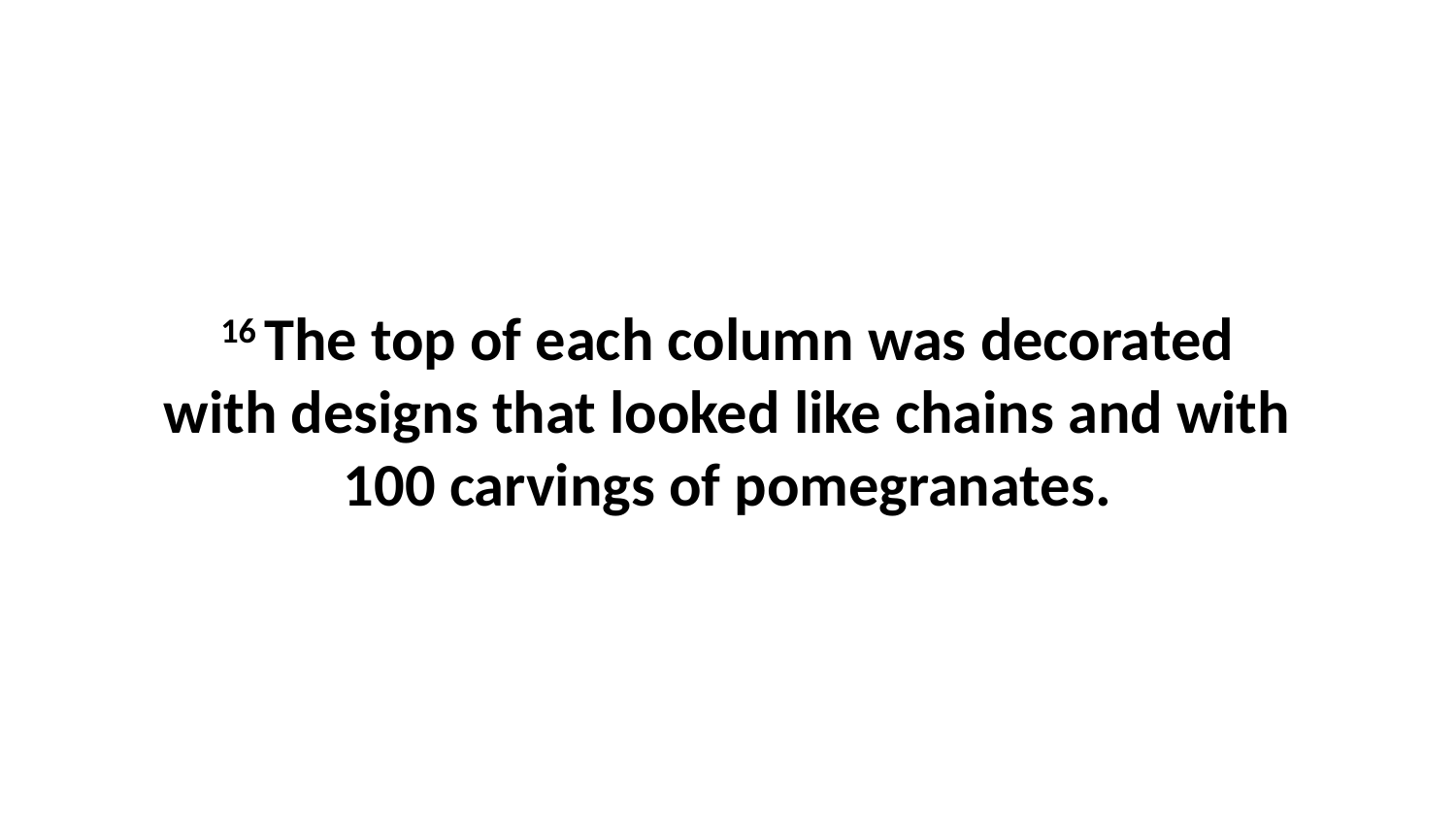

16 The top of each column was decorated with designs that looked like chains and with 100 carvings of pomegranates.